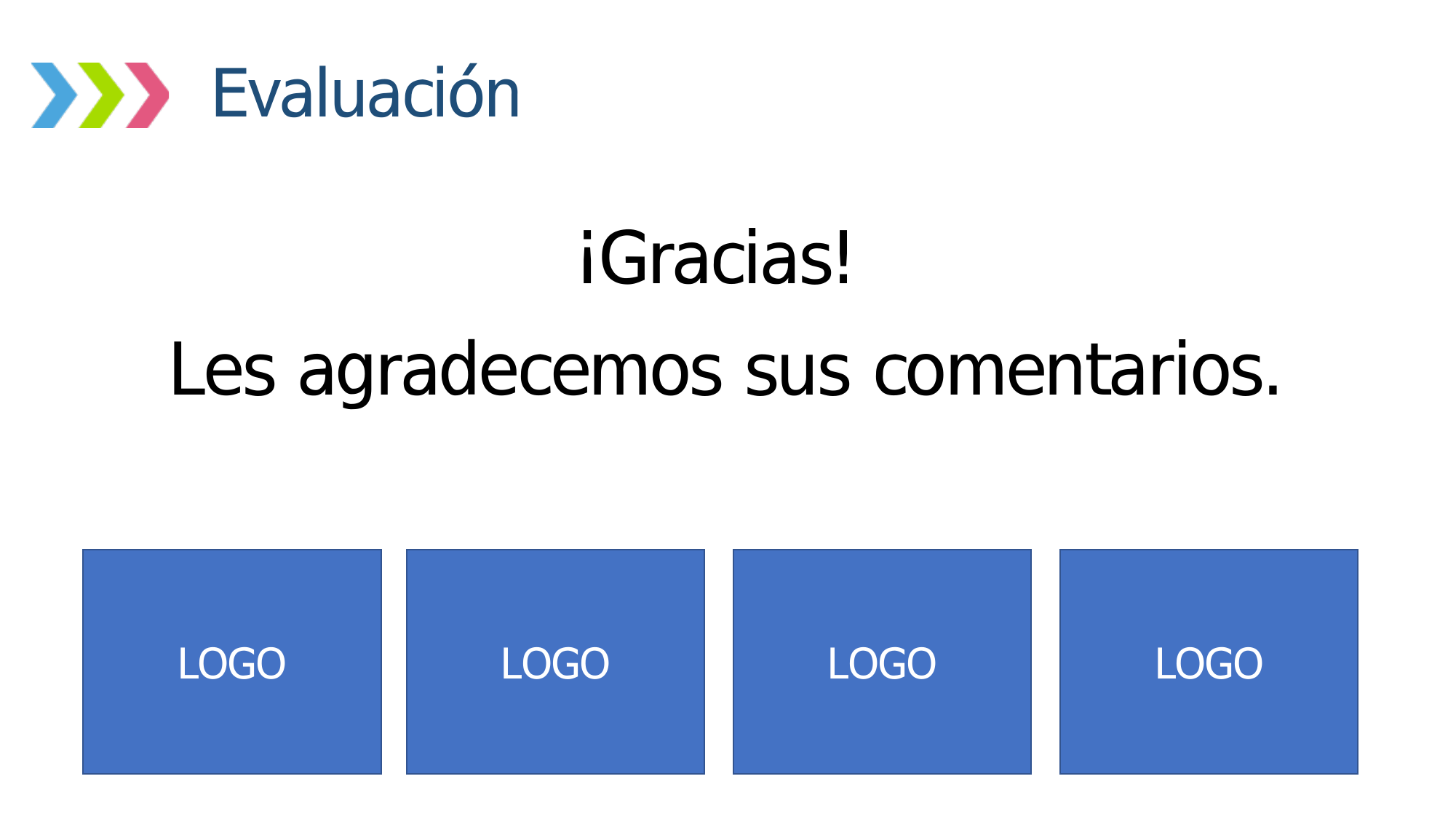

# Evaluación
¡Gracias!
Les agradecemos sus comentarios.
LOGO
LOGO
LOGO
LOGO